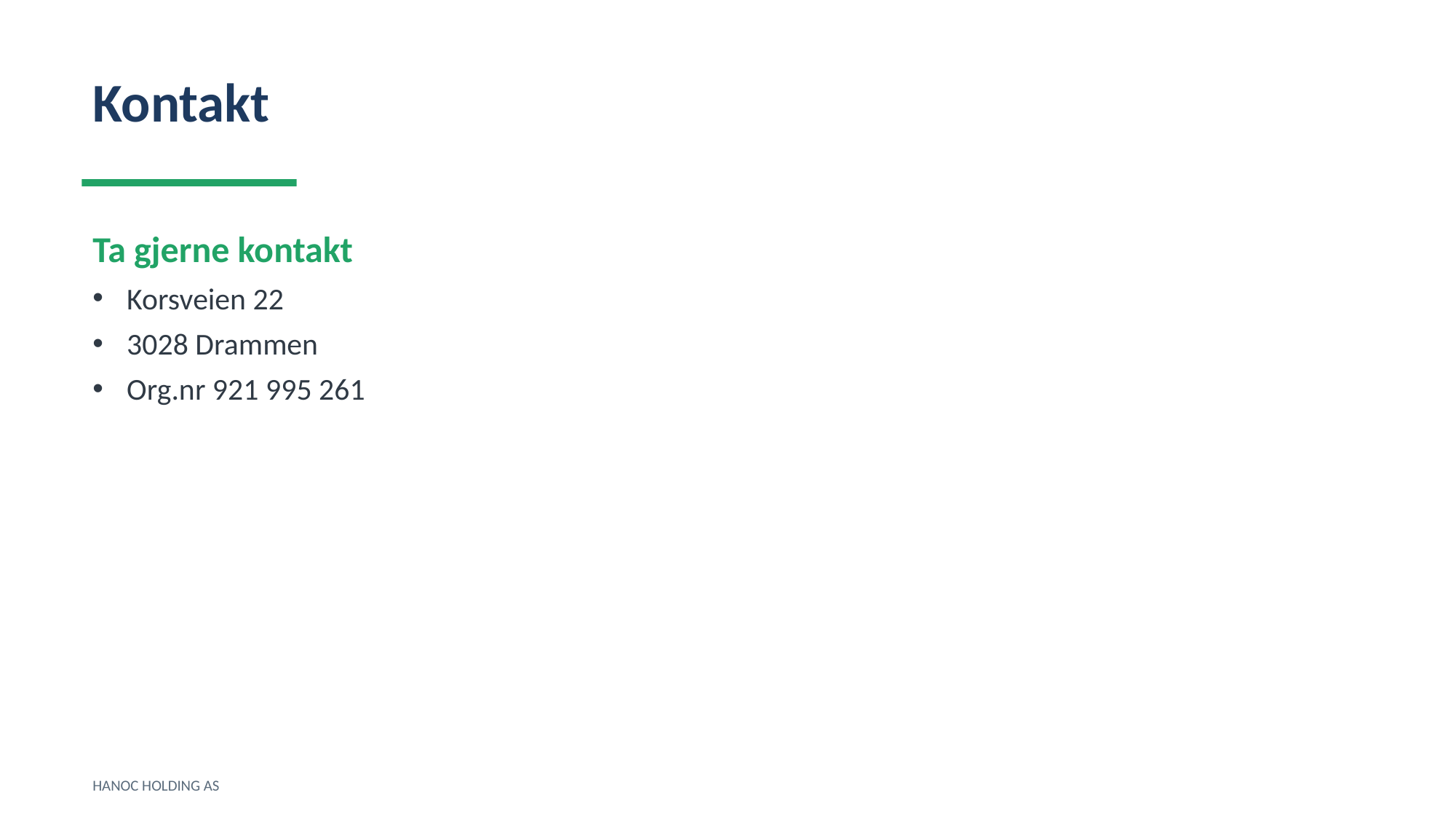

Kontakt

Ta gjerne kontakt
Korsveien 22
3028 Drammen
Org.nr 921 995 261
HANOC HOLDING AS